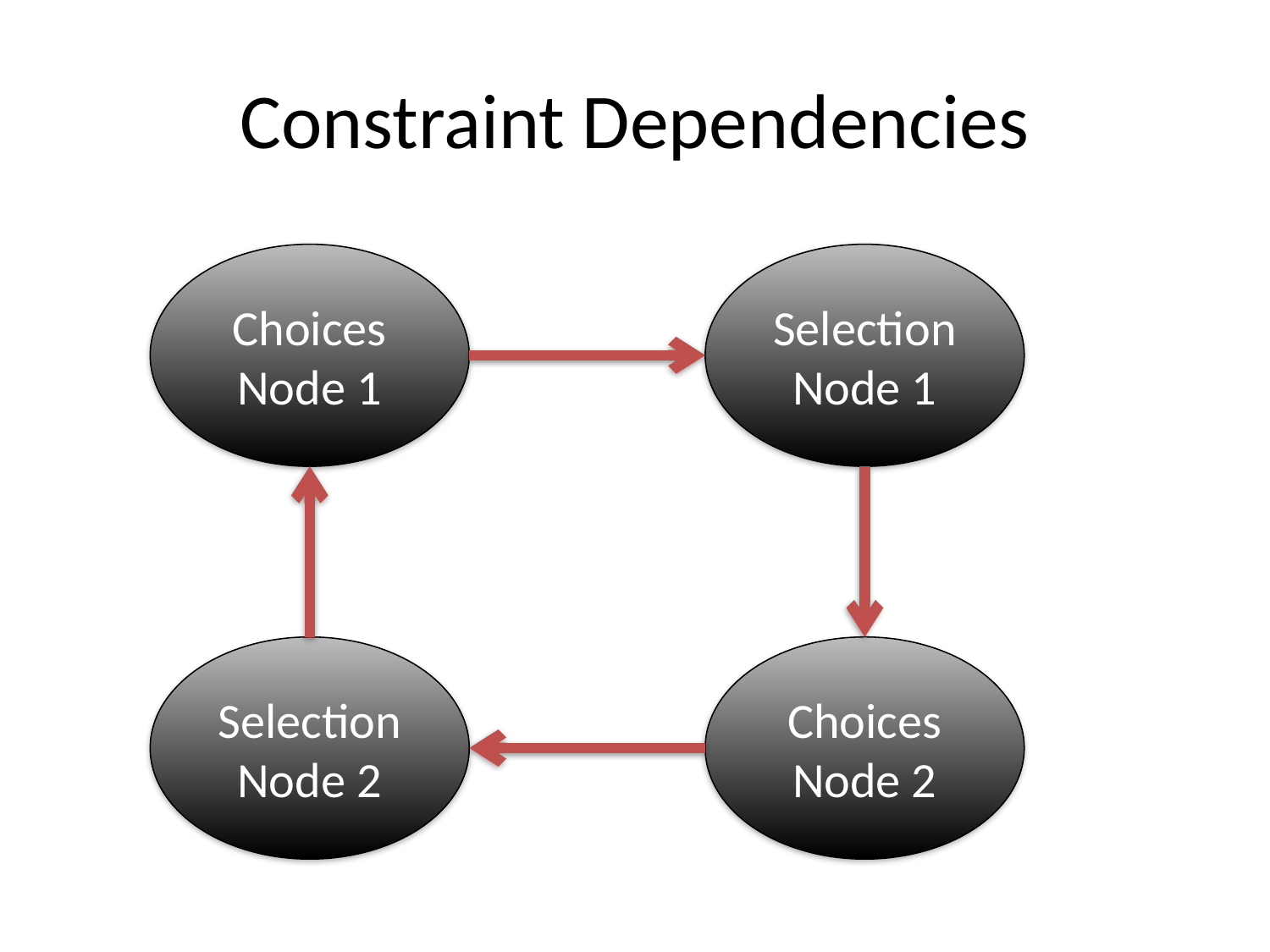

# Constraint Dependencies
Choices Node 1
Selection Node 1
Selection Node 2
Choices Node 2